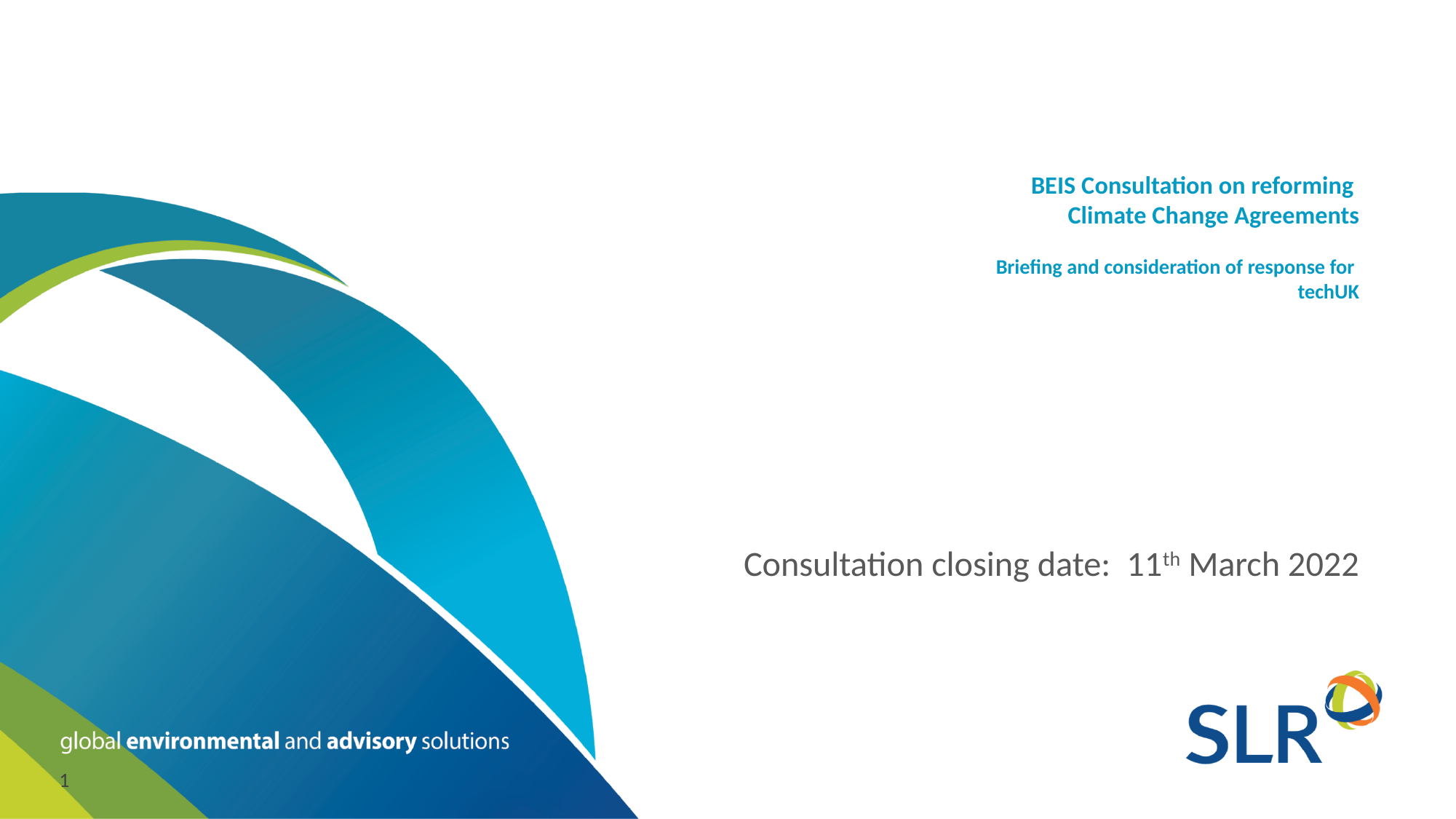

# BEIS Consultation on reforming Climate Change Agreements Briefing and consideration of response for techUK

Consultation closing date:  11th March 2022
1